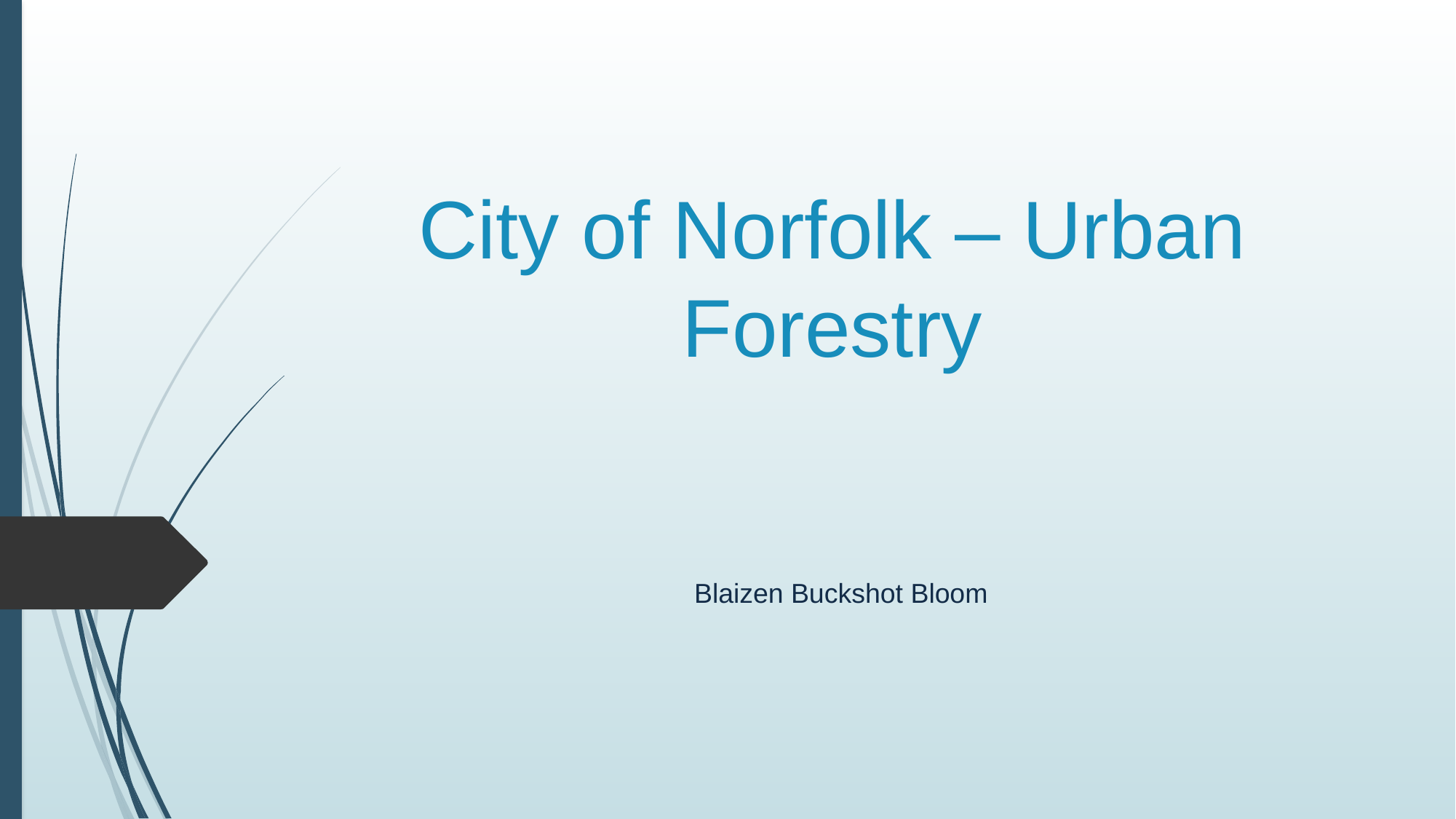

# City of Norfolk – Urban Forestry
Blaizen Buckshot Bloom